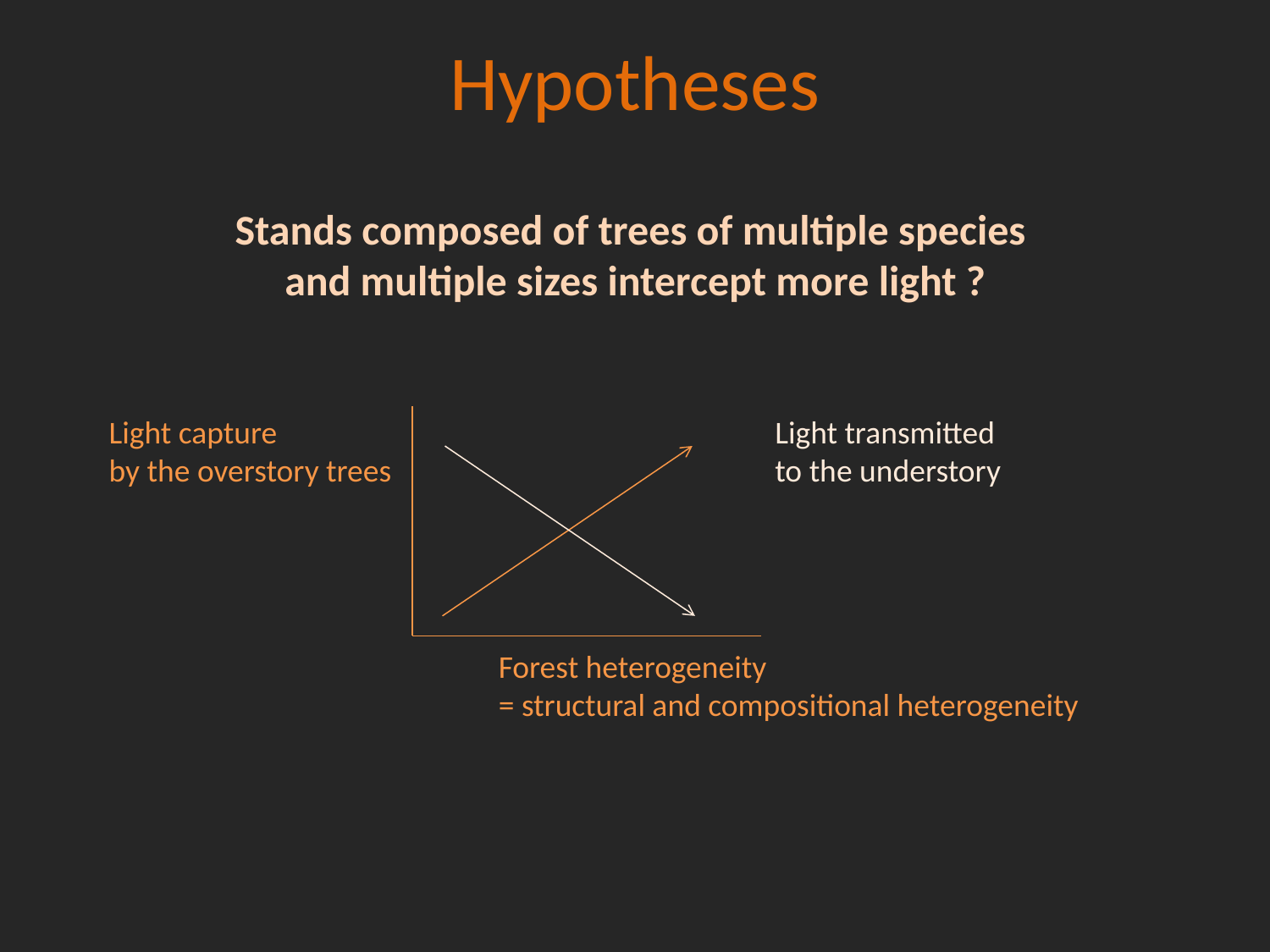

# Hypotheses
Stands composed of trees of multiple species
and multiple sizes intercept more light ?
Light capture
by the overstory trees
Light transmitted
to the understory
Forest heterogeneity
= structural and compositional heterogeneity